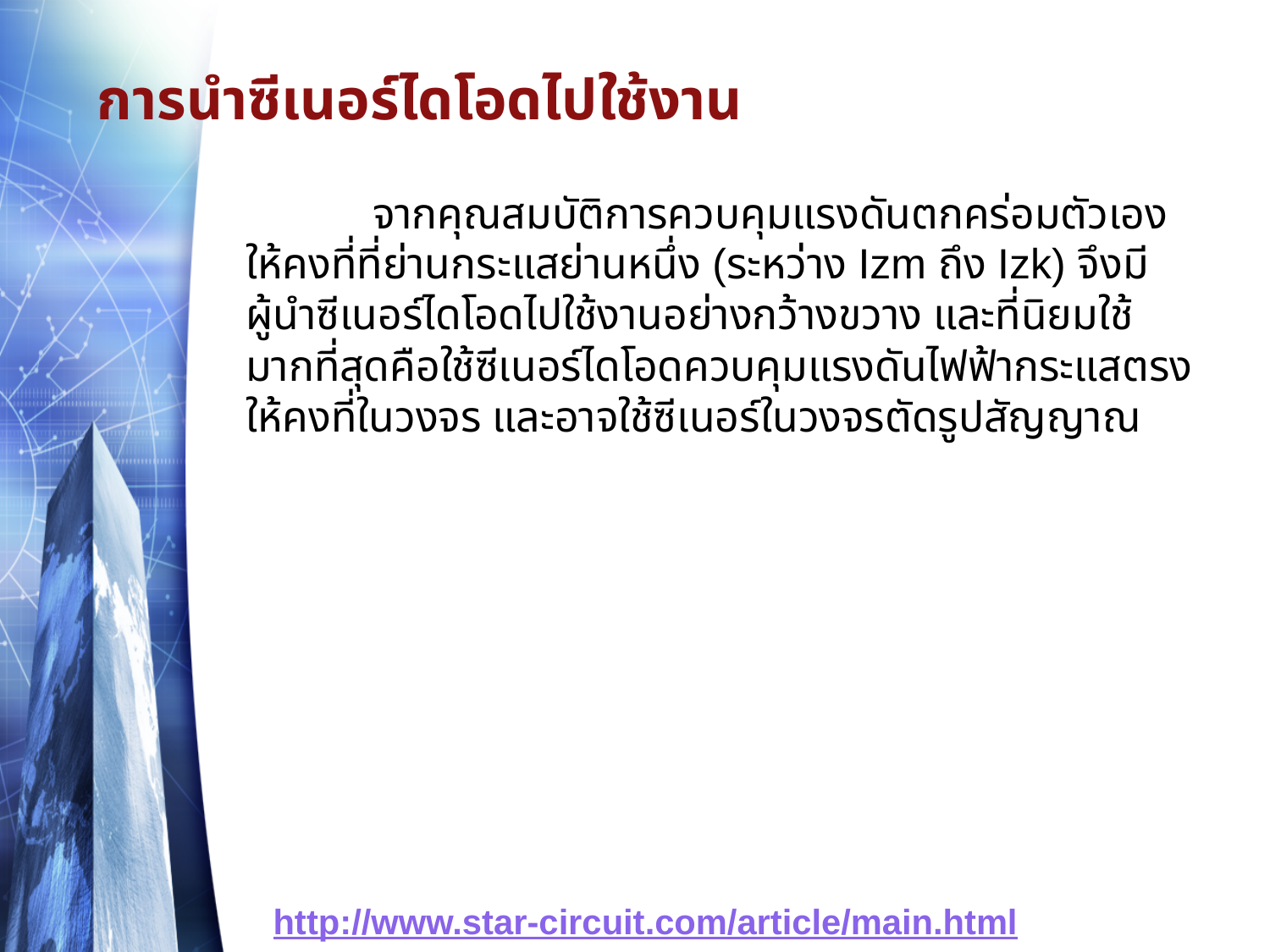

# การนำซีเนอร์ไดโอดไปใช้งาน
 	จากคุณสมบัติการควบคุมแรงดันตกคร่อมตัวเอง ให้คงที่ที่ย่านกระแสย่านหนึ่ง (ระหว่าง Izm ถึง Izk) จึงมีผู้นำซีเนอร์ไดโอดไปใช้งานอย่างกว้างขวาง และที่นิยมใช้มากที่สุดคือใช้ซีเนอร์ไดโอดควบคุมแรงดันไฟฟ้ากระแสตรงให้คงที่ในวงจร และอาจใช้ซีเนอร์ในวงจรตัดรูปสัญญาณ
http://www.star-circuit.com/article/main.html